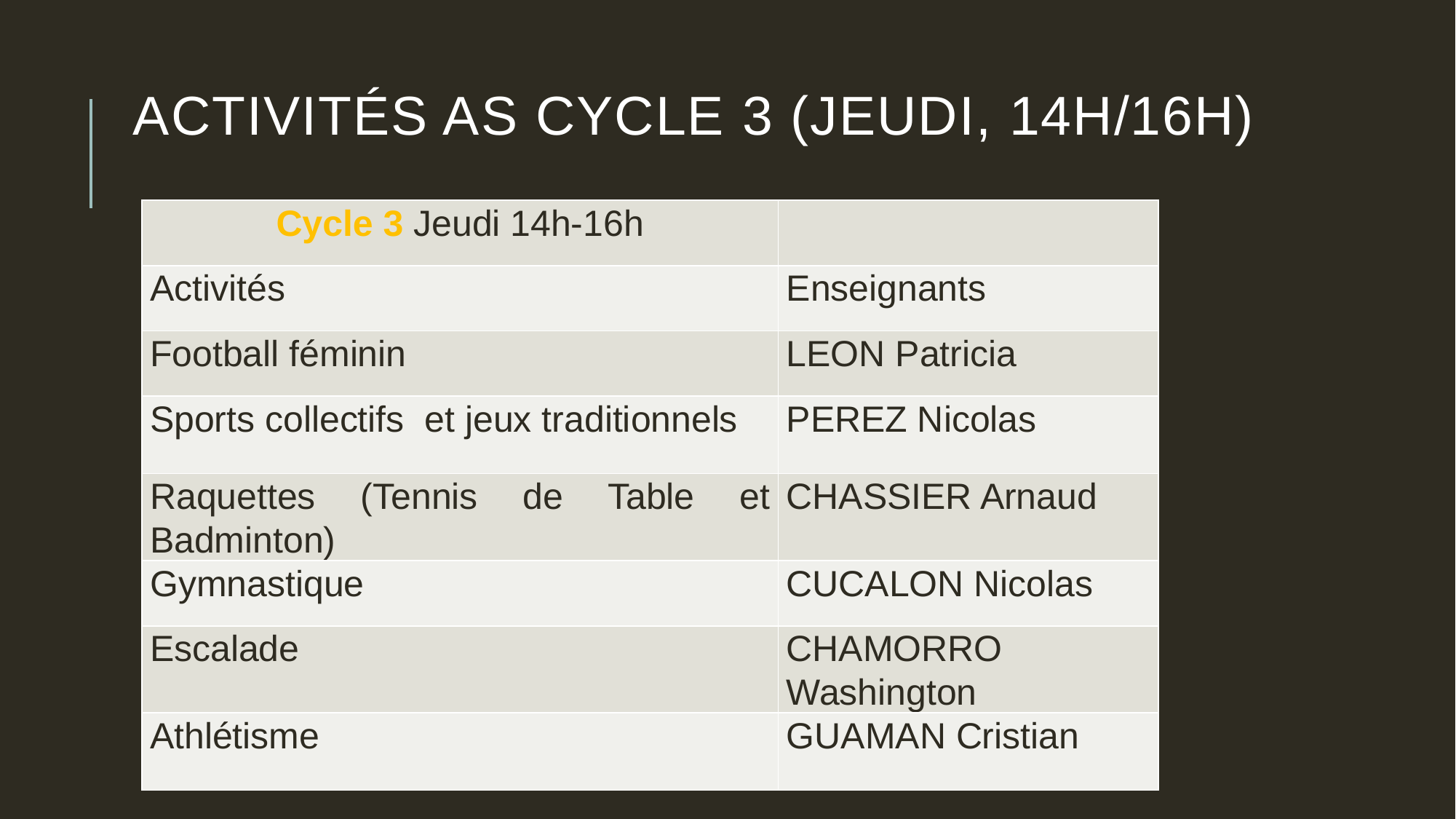

# Activités AS Cycle 3 (Jeudi, 14H/16H)
| Cycle 3 Jeudi 14h-16h |  |
| --- | --- |
| Activités | Enseignants |
| Football féminin | LEON Patricia |
| Sports collectifs et jeux traditionnels | PEREZ Nicolas |
| Raquettes (Tennis de Table et Badminton) | CHASSIER Arnaud |
| Gymnastique | CUCALON Nicolas |
| Escalade | CHAMORRO Washington |
| Athlétisme | GUAMAN Cristian |